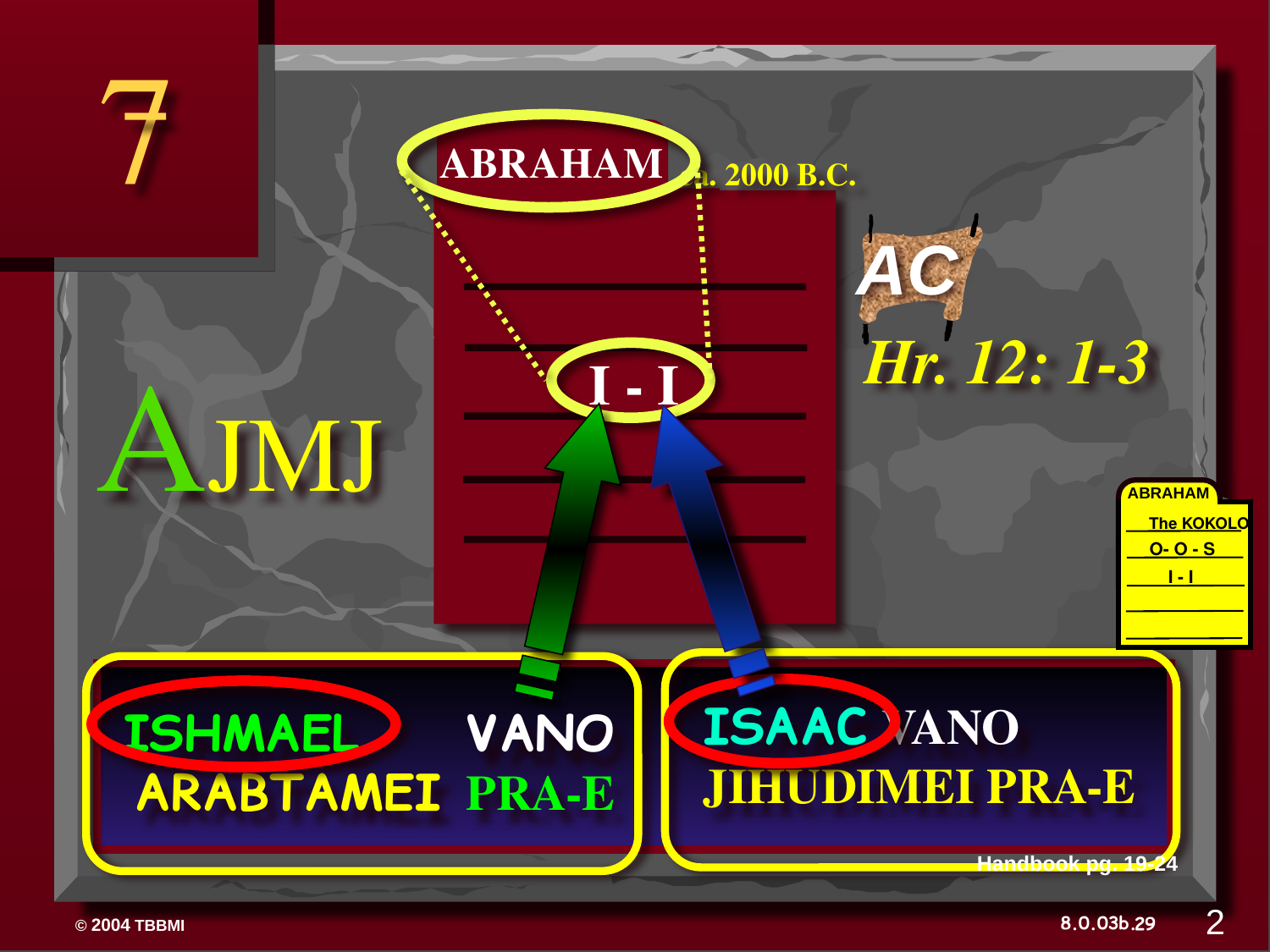

7

ABRAHAM
ABRAHAM
ca. 2000 B.C.

AC
Hr. 12: 1-3

AC
The CALL
L - S - B

AJMJ

I - I

ABRAHAM

The KOKOLO

O- O - S

I - I

ISAAC VANO
JIHUDIMEI PRA-E

 ISHMAEL     VANO
ARABTAMEI  PRA-E

Handbook pg. 19-24
2

29